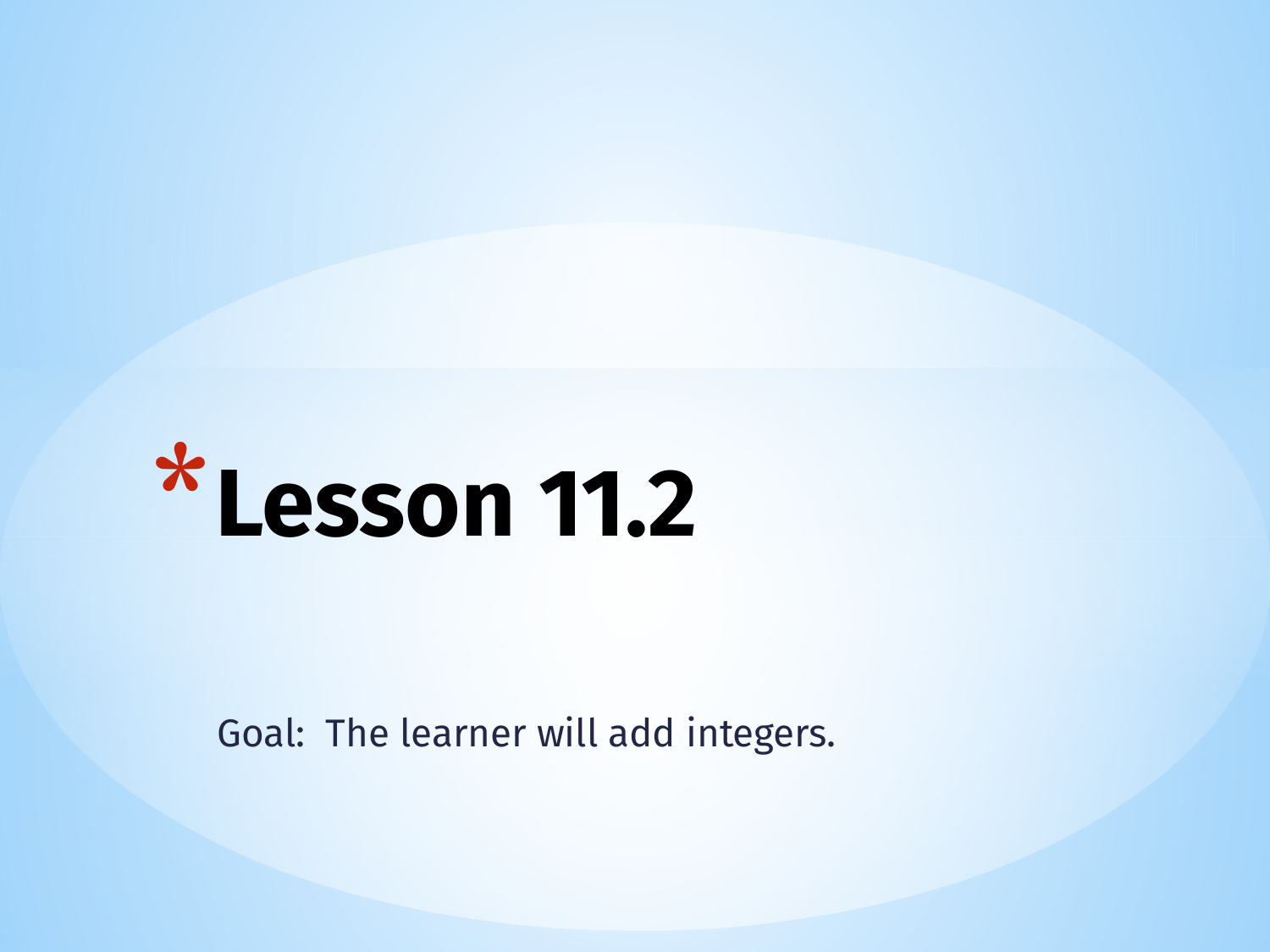

# Lesson 11.2
Goal:  The learner will add integers.